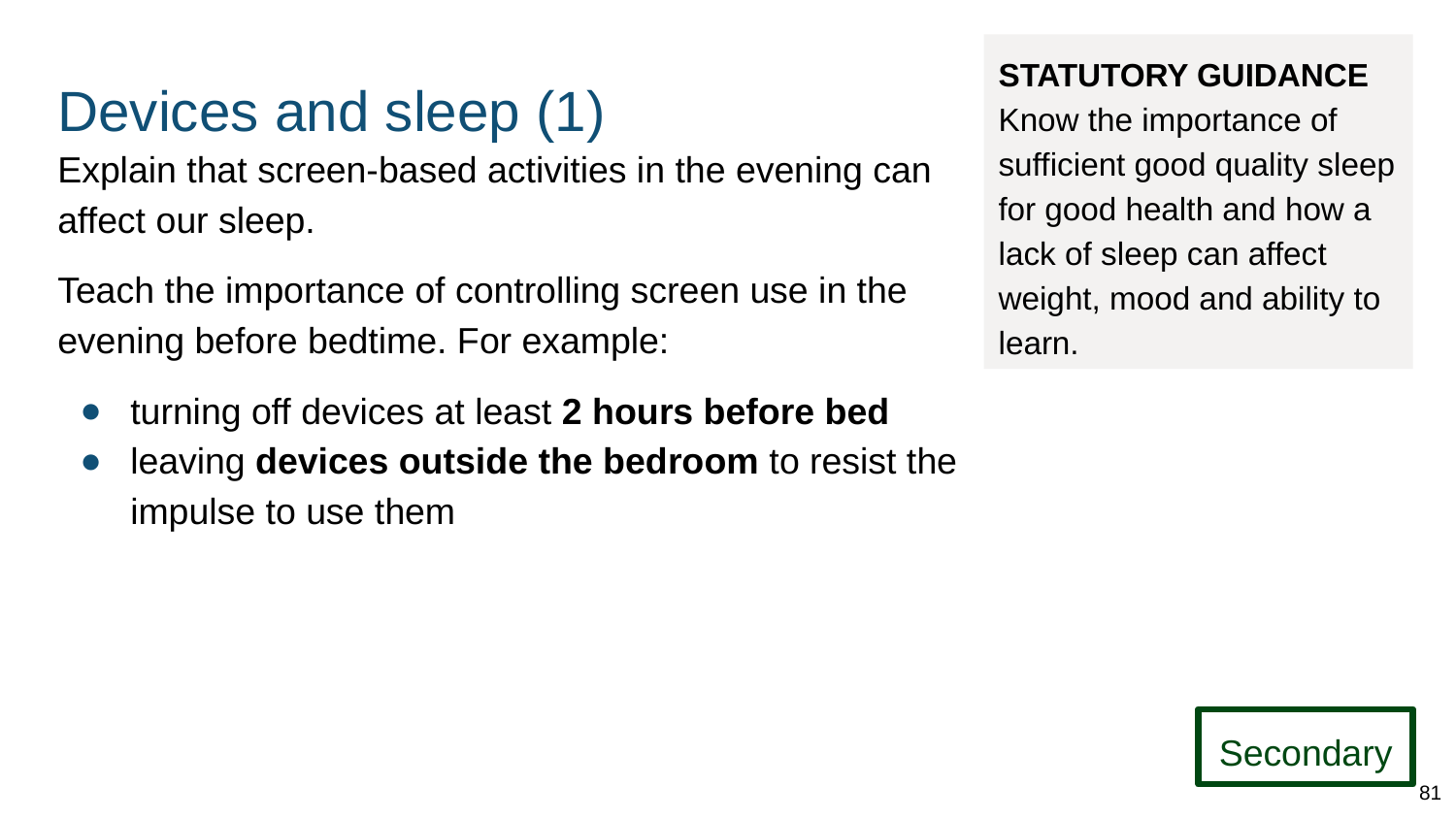

# Devices and sleep (1)

STATUTORY GUIDANCE
Know the importance of sufficient good quality sleep for good health and how a lack of sleep can affect weight, mood and ability to learn.

Explain that screen-based activities in the evening can affect our sleep.
Teach the importance of controlling screen use in the evening before bedtime. For example:
turning off devices at least 2 hours before bed
leaving devices outside the bedroom to resist the impulse to use them
Secondary
81